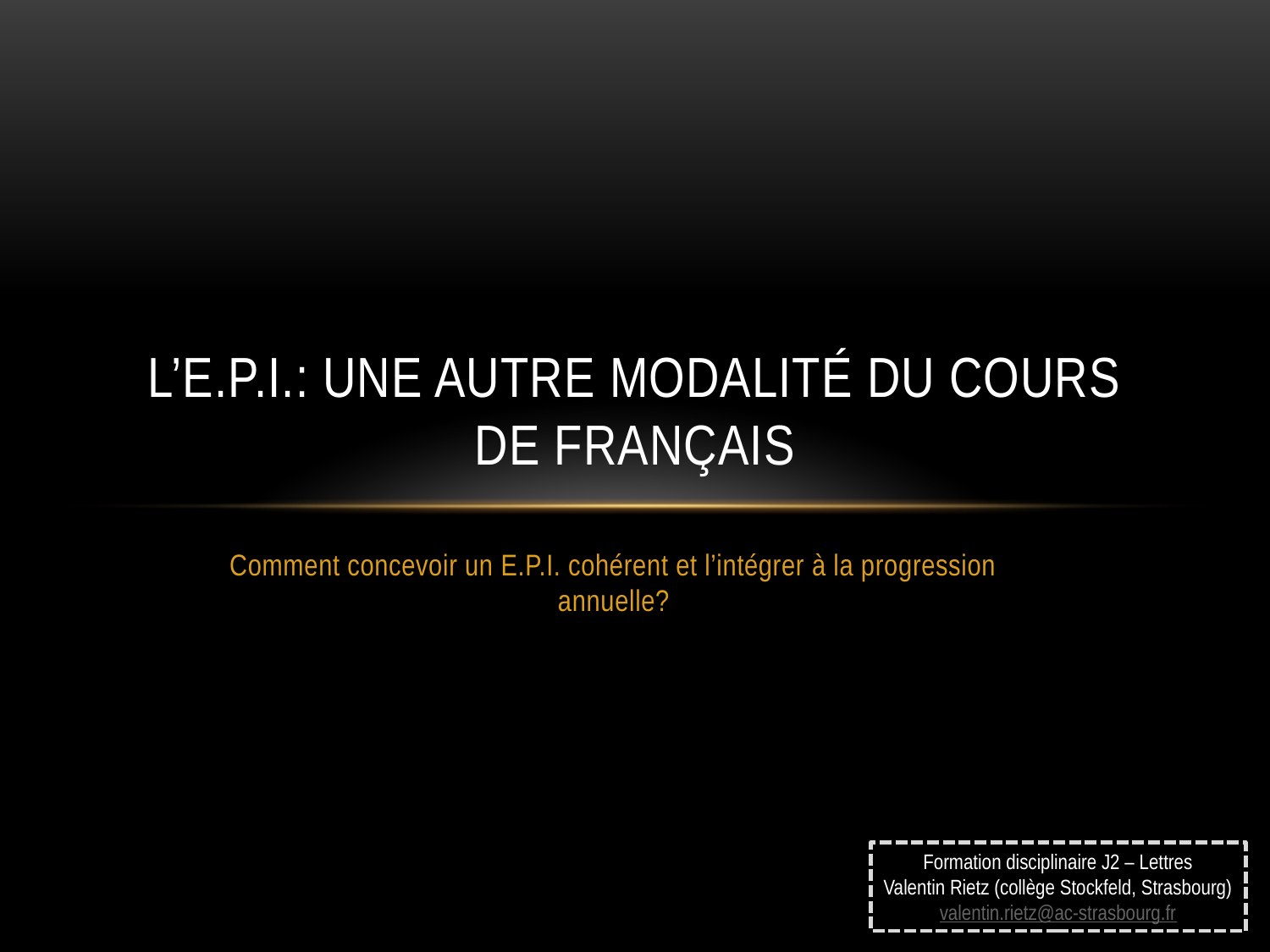

# L’e.P.I.: une autre modalité du cours de français
Comment concevoir un E.P.I. cohérent et l’intégrer à la progression annuelle?
Formation disciplinaire J2 – Lettres
Valentin Rietz (collège Stockfeld, Strasbourg)
valentin.rietz@ac-strasbourg.fr